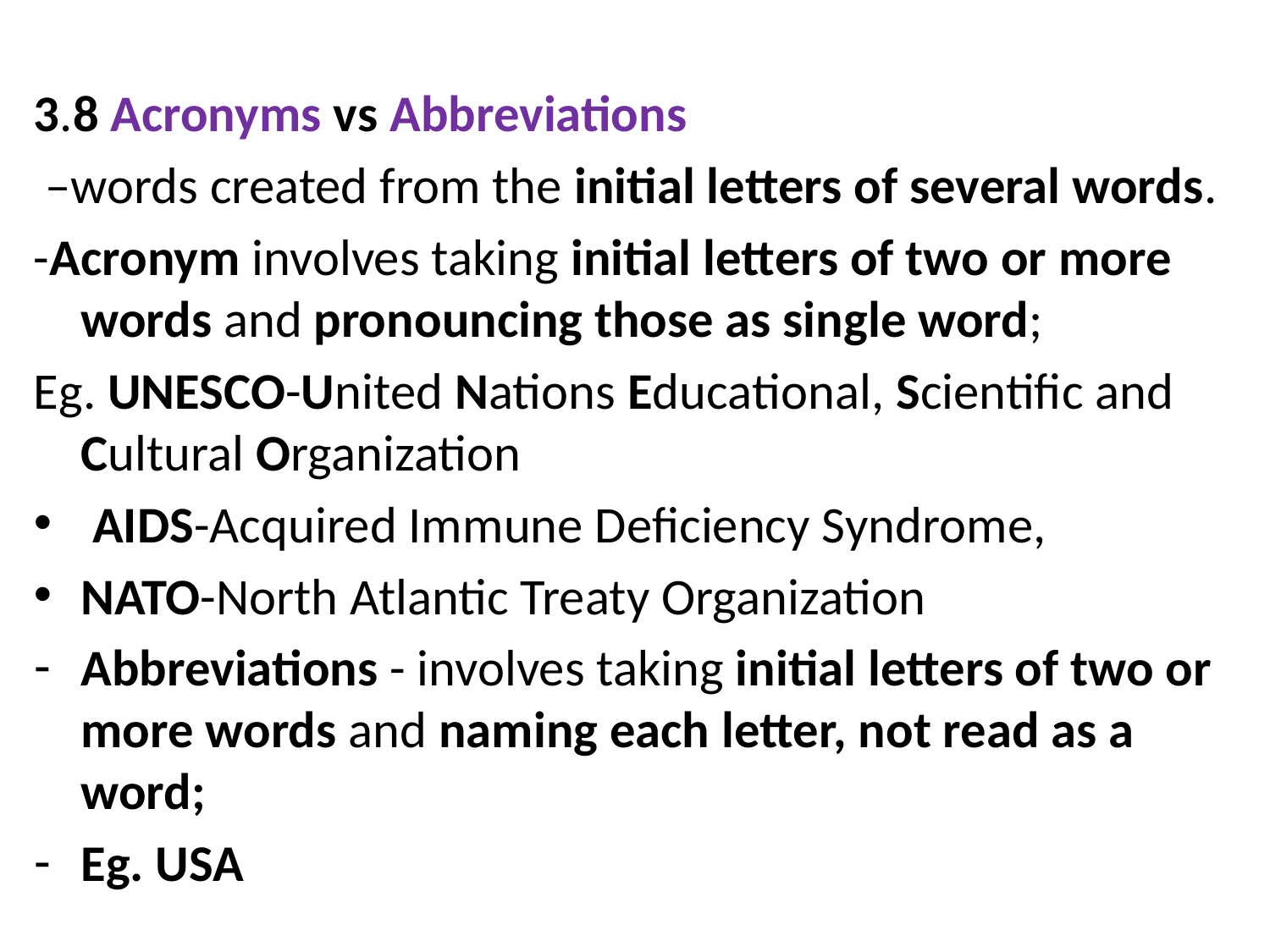

#
3.8 Acronyms vs Abbreviations
 –words created from the initial letters of several words.
-Acronym involves taking initial letters of two or more words and pronouncing those as single word;
Eg. UNESCO-United Nations Educational, Scientific and Cultural Organization
 AIDS-Acquired Immune Deficiency Syndrome,
NATO-North Atlantic Treaty Organization
Abbreviations - involves taking initial letters of two or more words and naming each letter, not read as a word;
Eg. USA